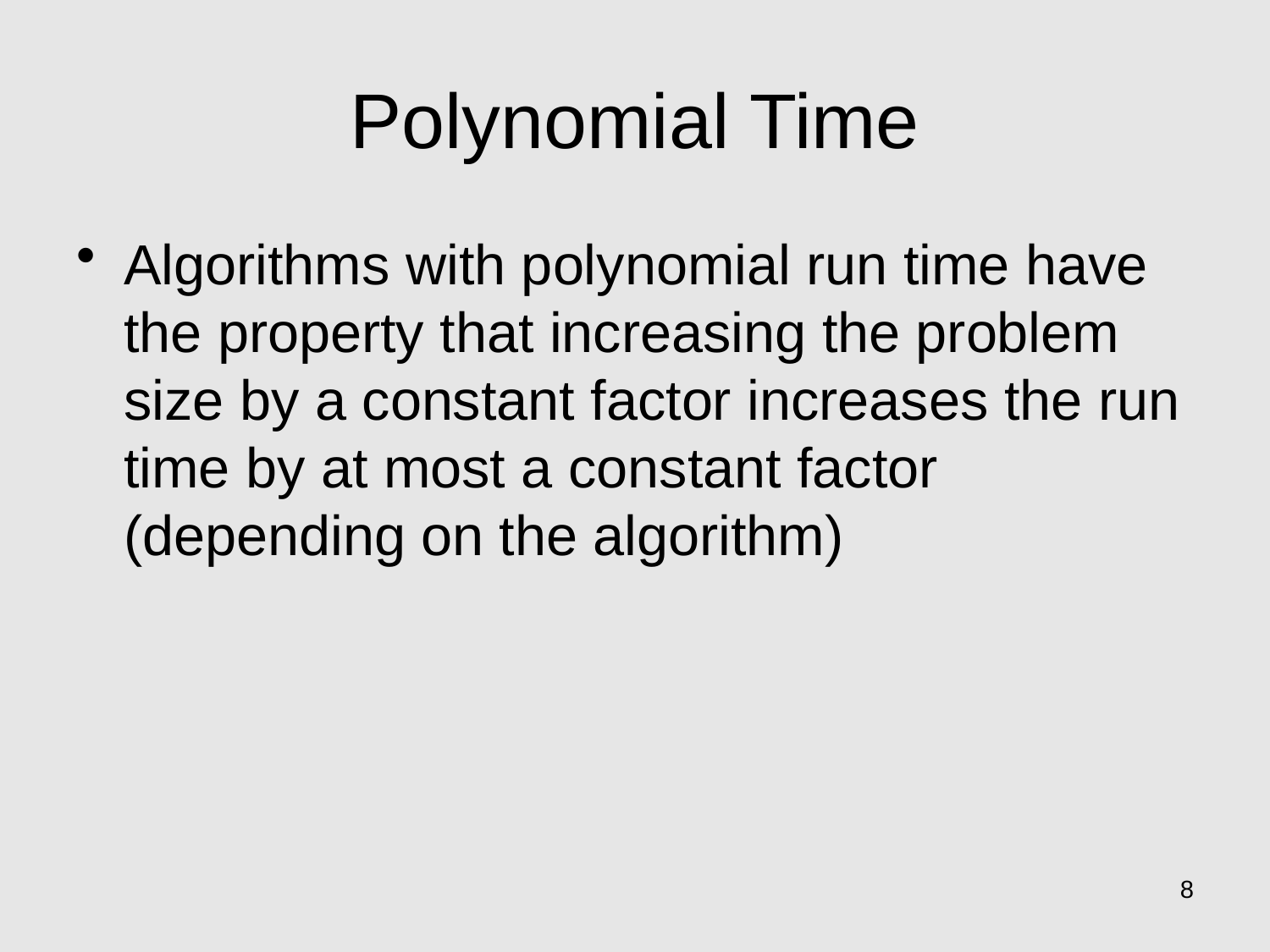

# Polynomial Time
Algorithms with polynomial run time have the property that increasing the problem size by a constant factor increases the run time by at most a constant factor (depending on the algorithm)

8